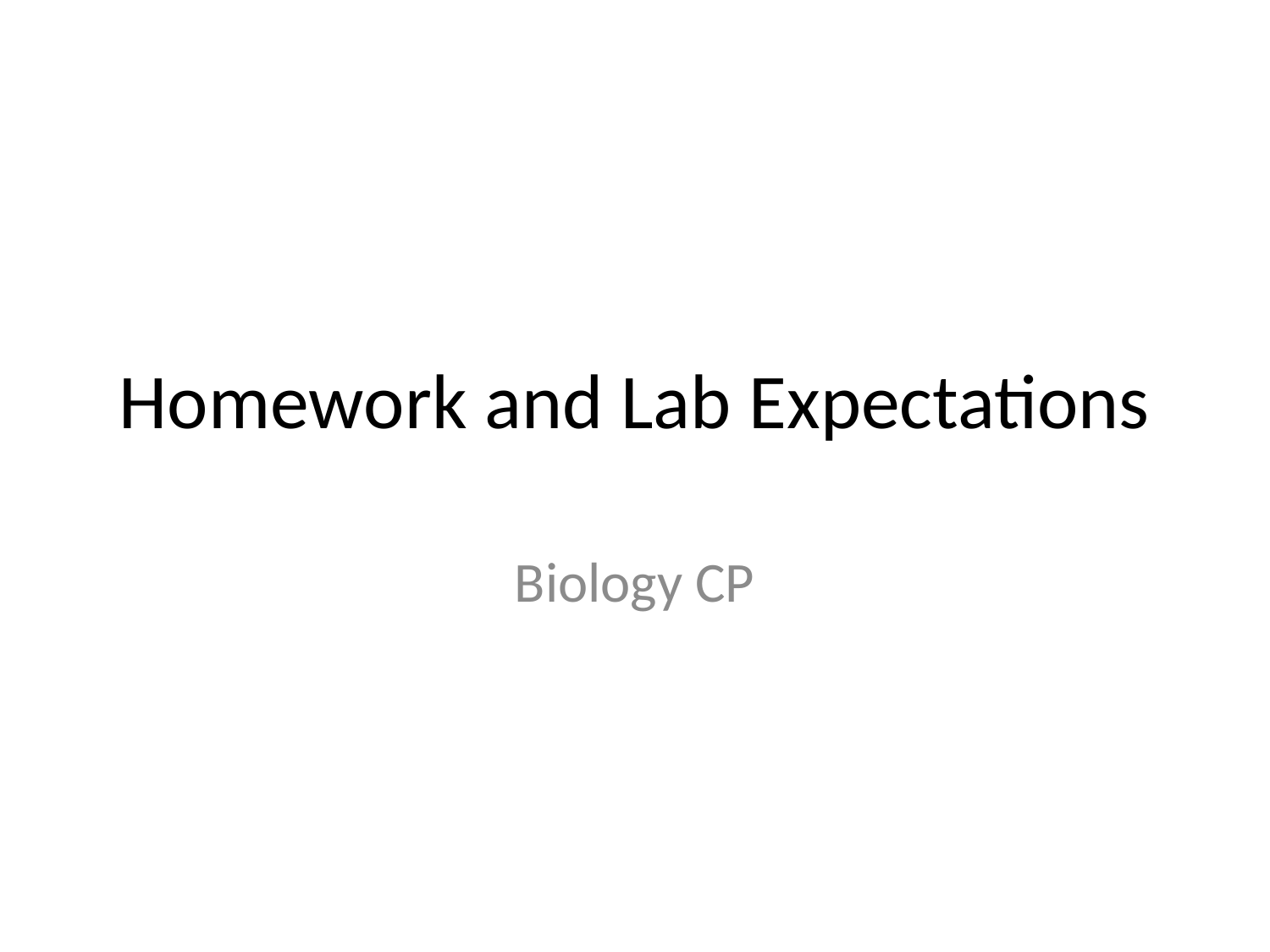

# Homework and Lab Expectations
Biology CP